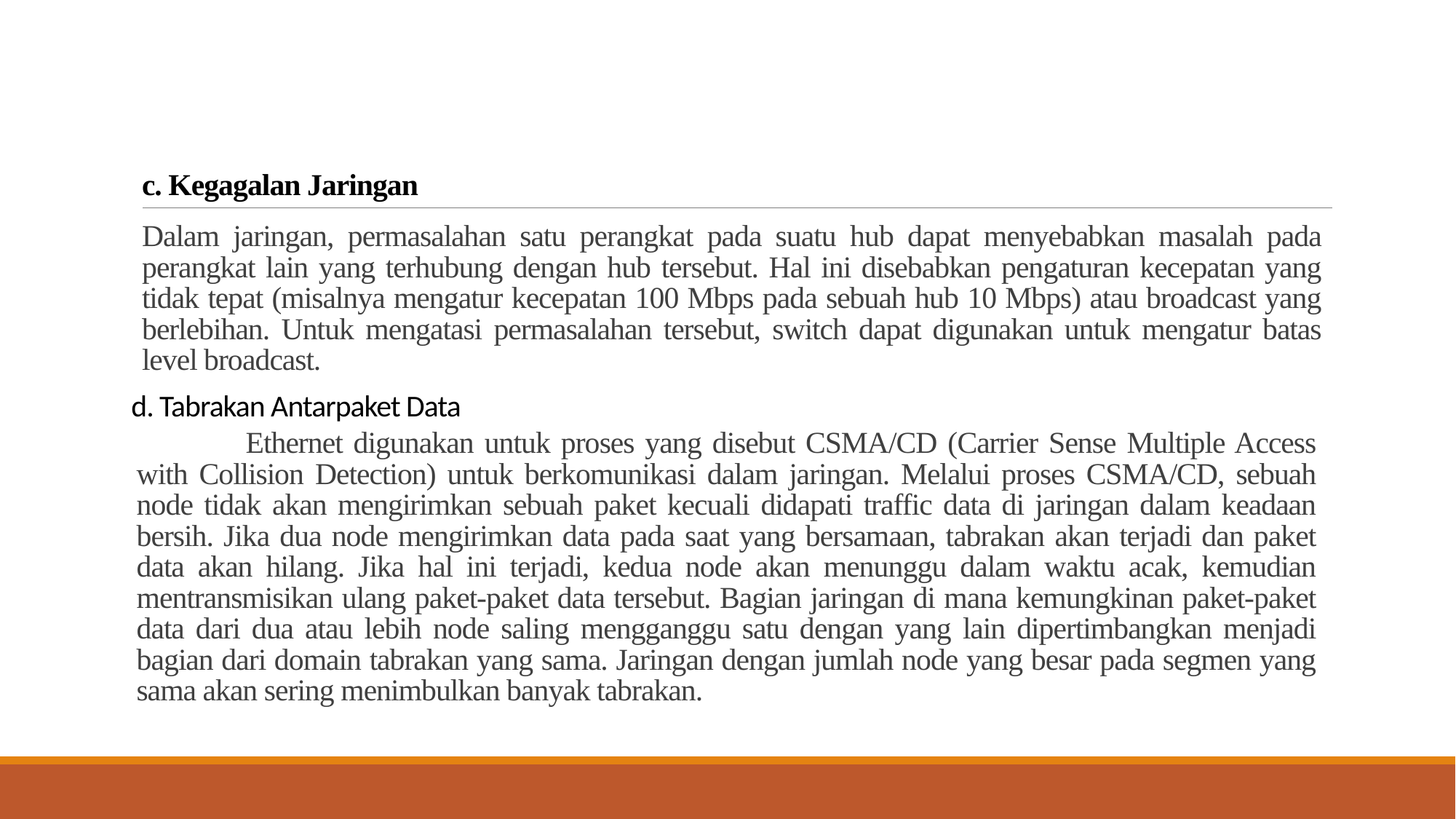

Dalam jaringan, permasalahan satu perangkat pada suatu hub dapat menyebabkan masalah pada perangkat lain yang terhubung dengan hub tersebut. Hal ini disebabkan pengaturan kecepatan yang tidak tepat (misalnya mengatur kecepatan 100 Mbps pada sebuah hub 10 Mbps) atau broadcast yang berlebihan. Untuk mengatasi permasalahan tersebut, switch dapat digunakan untuk mengatur batas level broadcast.
d. Tabrakan Antarpaket Data
# c. Kegagalan Jaringan
	Ethernet digunakan untuk proses yang disebut CSMA/CD (Carrier Sense Multiple Access with Collision Detection) untuk berkomunikasi dalam jaringan. Melalui proses CSMA/CD, sebuah node tidak akan mengirimkan sebuah paket kecuali didapati traffic data di jaringan dalam keadaan bersih. Jika dua node mengirimkan data pada saat yang bersamaan, tabrakan akan terjadi dan paket data akan hilang. Jika hal ini terjadi, kedua node akan menunggu dalam waktu acak, kemudian mentransmisikan ulang paket-paket data tersebut. Bagian jaringan di mana kemungkinan paket-paket data dari dua atau lebih node saling mengganggu satu dengan yang lain dipertimbangkan menjadi bagian dari domain tabrakan yang sama. Jaringan dengan jumlah node yang besar pada segmen yang sama akan sering menimbulkan banyak tabrakan.